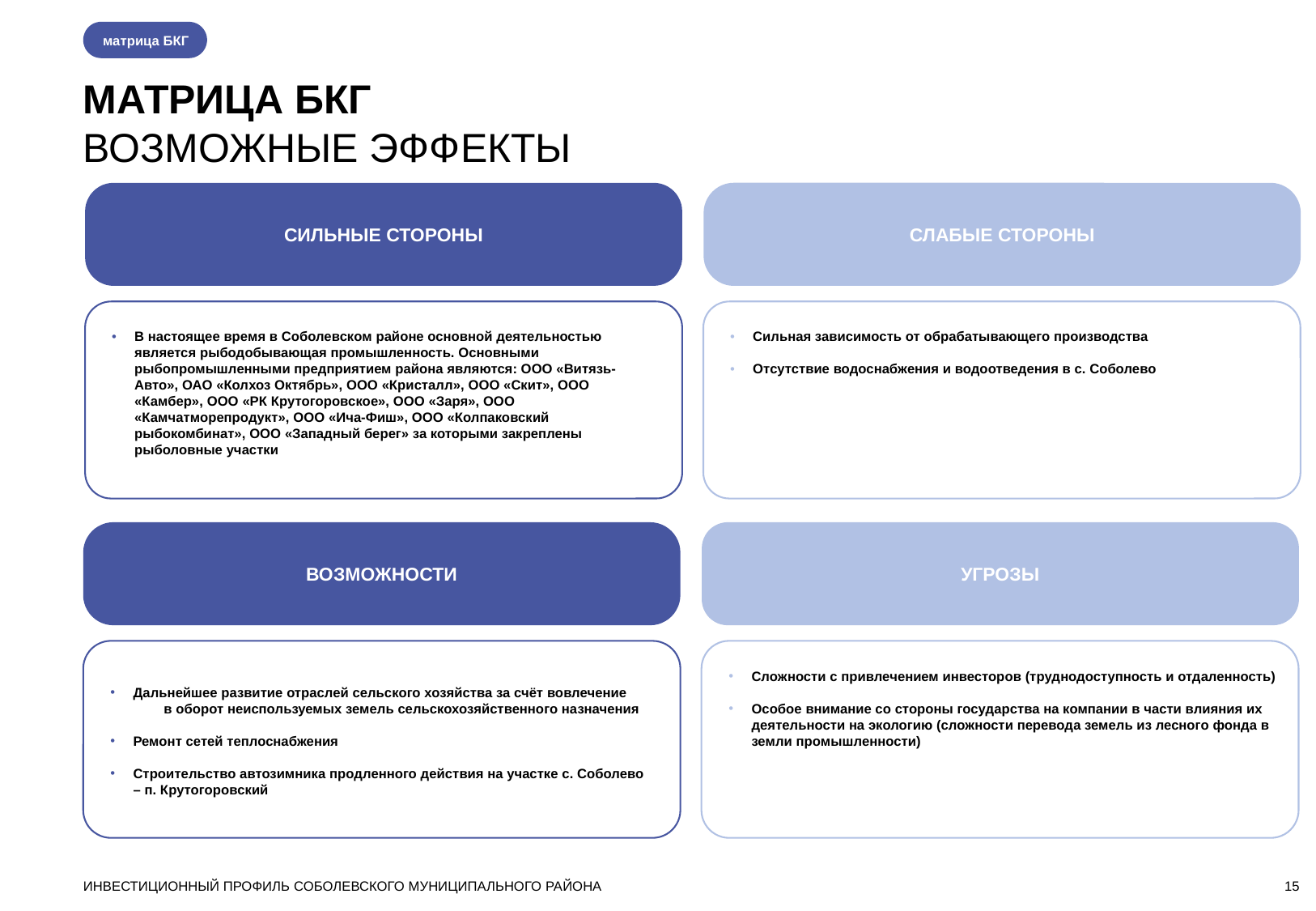

матрица БКГ
МАТРИЦА БКГ
ВОЗМОЖНЫЕ ЭФФЕКТЫ
СИЛЬНЫЕ СТОРОНЫ
СЛАБЫЕ СТОРОНЫ
В настоящее время в Соболевском районе основной деятельностью является рыбодобывающая промышленность. Основными рыбопромышленными предприятием района являются: ООО «Витязь-Авто», ОАО «Колхоз Октябрь», ООО «Кристалл», ООО «Скит», ООО «Камбер», ООО «РК Крутогоровское», ООО «Заря», ООО «Камчатморепродукт», ООО «Ича-Фиш», ООО «Колпаковский рыбокомбинат», ООО «Западный берег» за которыми закреплены рыболовные участки
Сильная зависимость от обрабатывающего производства

Отсутствие водоснабжения и водоотведения в с. Соболево

ВОЗМОЖНОСТИ
УГРОЗЫ

Дальнейшее развитие отраслей сельского хозяйства за счёт вовлечение               в оборот неиспользуемых земель сельскохозяйственного назначения

Ремонт сетей теплоснабжения

Строительство автозимника продленного действия на участке с. Соболево – п. Крутогоровский

Сложности с привлечением инвесторов (труднодоступность и отдаленность)

Особое внимание со стороны государства на компании в части влияния их деятельности на экологию (сложности перевода земель из лесного фонда в земли промышленности)

ИНВЕСТИЦИОННЫЙ ПРОФИЛЬ СОБОЛЕВСКОГО МУНИЦИПАЛЬНОГО РАЙОНА
15